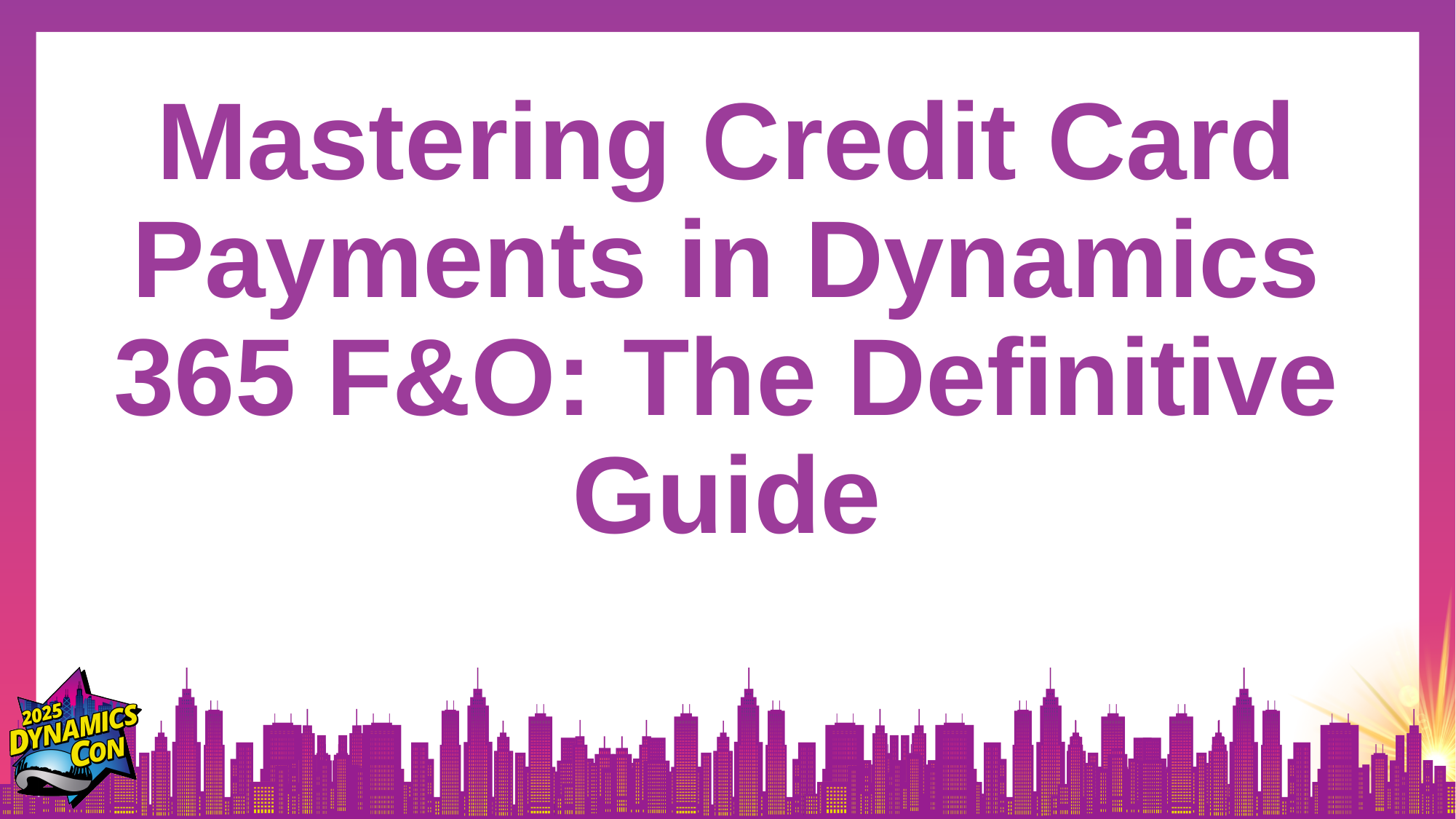

# Mastering Credit Card Payments in Dynamics 365 F&O: The Definitive Guide